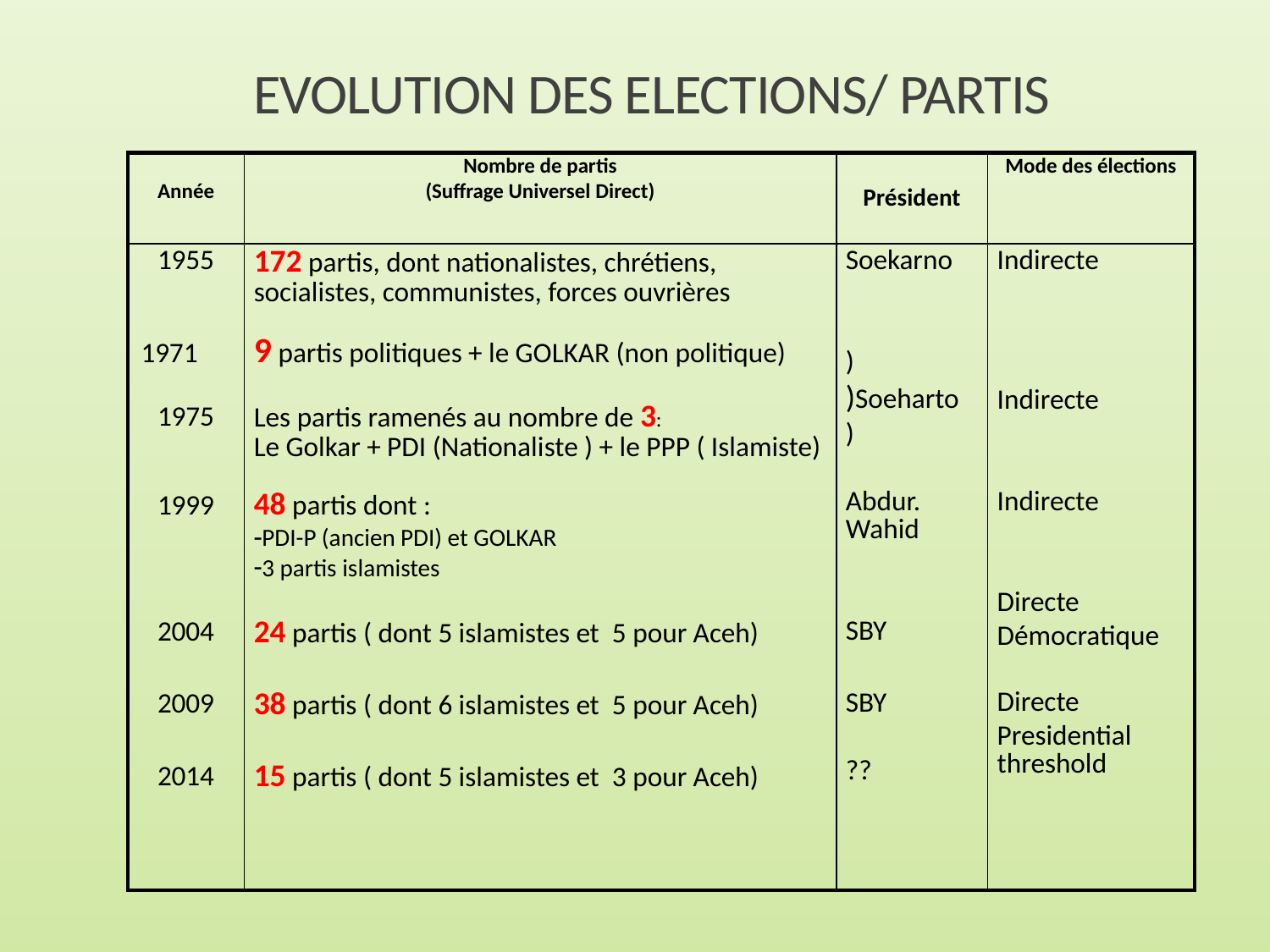

# EVOLUTION DES ELECTIONS/ PARTIS
| Année | Nombre de partis (Suffrage Universel Direct) | Président | Mode des élections |
| --- | --- | --- | --- |
| 1955 1971 1975 1999 2004 2009 2014 | 172 partis, dont nationalistes, chrétiens, socialistes, communistes, forces ouvrières 9 partis politiques + le GOLKAR (non politique) Les partis ramenés au nombre de 3: Le Golkar + PDI (Nationaliste ) + le PPP ( Islamiste) 48 partis dont : PDI-P (ancien PDI) et GOLKAR 3 partis islamistes 24 partis ( dont 5 islamistes et 5 pour Aceh) 38 partis ( dont 6 islamistes et 5 pour Aceh) 15 partis ( dont 5 islamistes et 3 pour Aceh) | Soekarno ) )Soeharto ) Abdur. Wahid SBY SBY ?? | Indirecte Indirecte Indirecte Directe Démocratique Directe Presidential threshold |